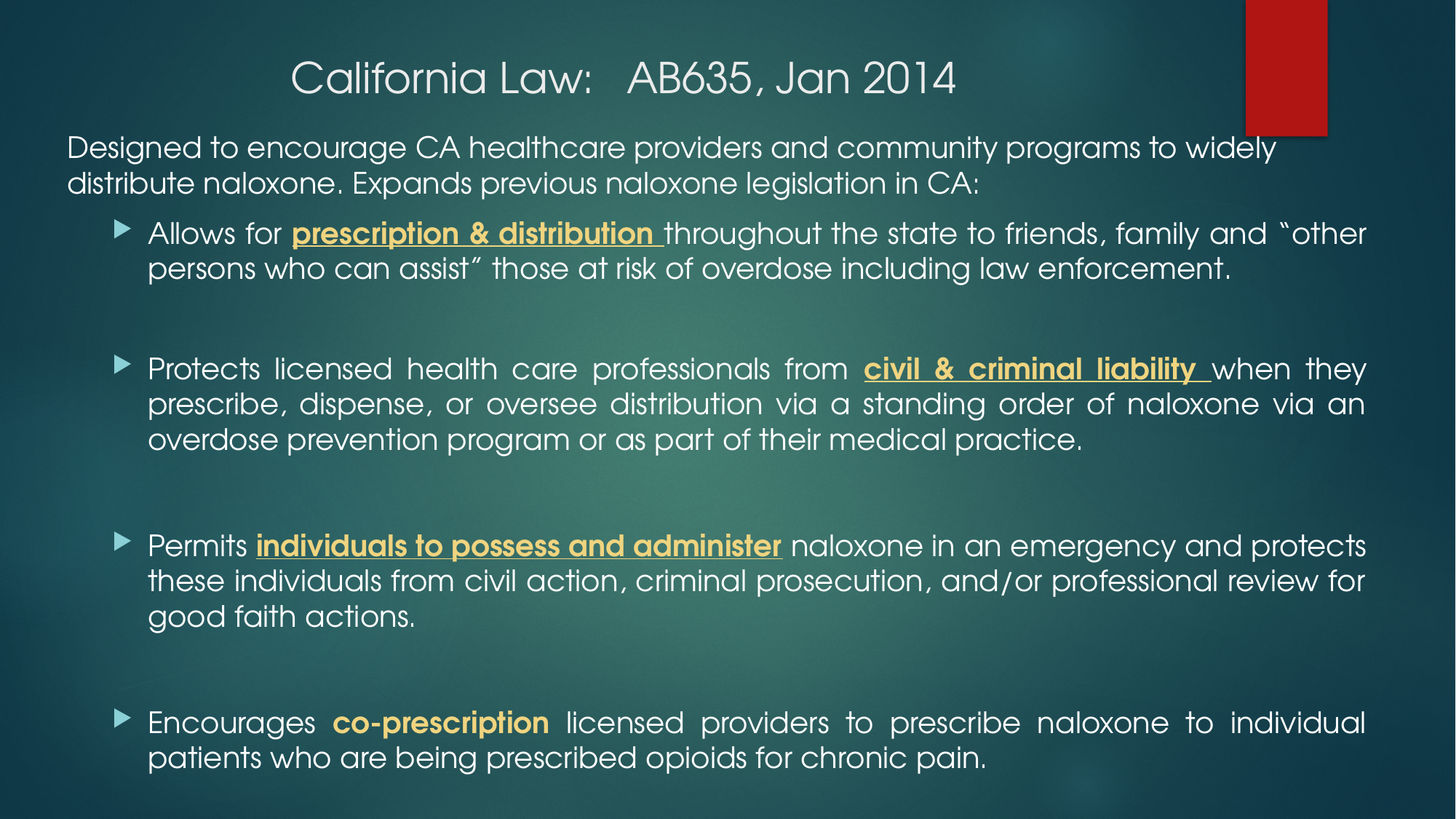

# California Law:   AB635, Jan 2014
Designed to encourage CA healthcare providers and community programs to widely distribute naloxone. Expands previous naloxone legislation in CA:
Allows for prescription & distribution throughout the state to friends, family and “other persons who can assist” those at risk of overdose including law enforcement.

Protects licensed health care professionals from civil & criminal liability when they prescribe, dispense, or oversee distribution via a standing order of naloxone via an overdose prevention program or as part of their medical practice.

Permits individuals to possess and administer naloxone in an emergency and protects these individuals from civil action, criminal prosecution, and/or professional review for good faith actions.

Encourages co-prescription licensed providers to prescribe naloxone to individual patients who are being prescribed opioids for chronic pain.